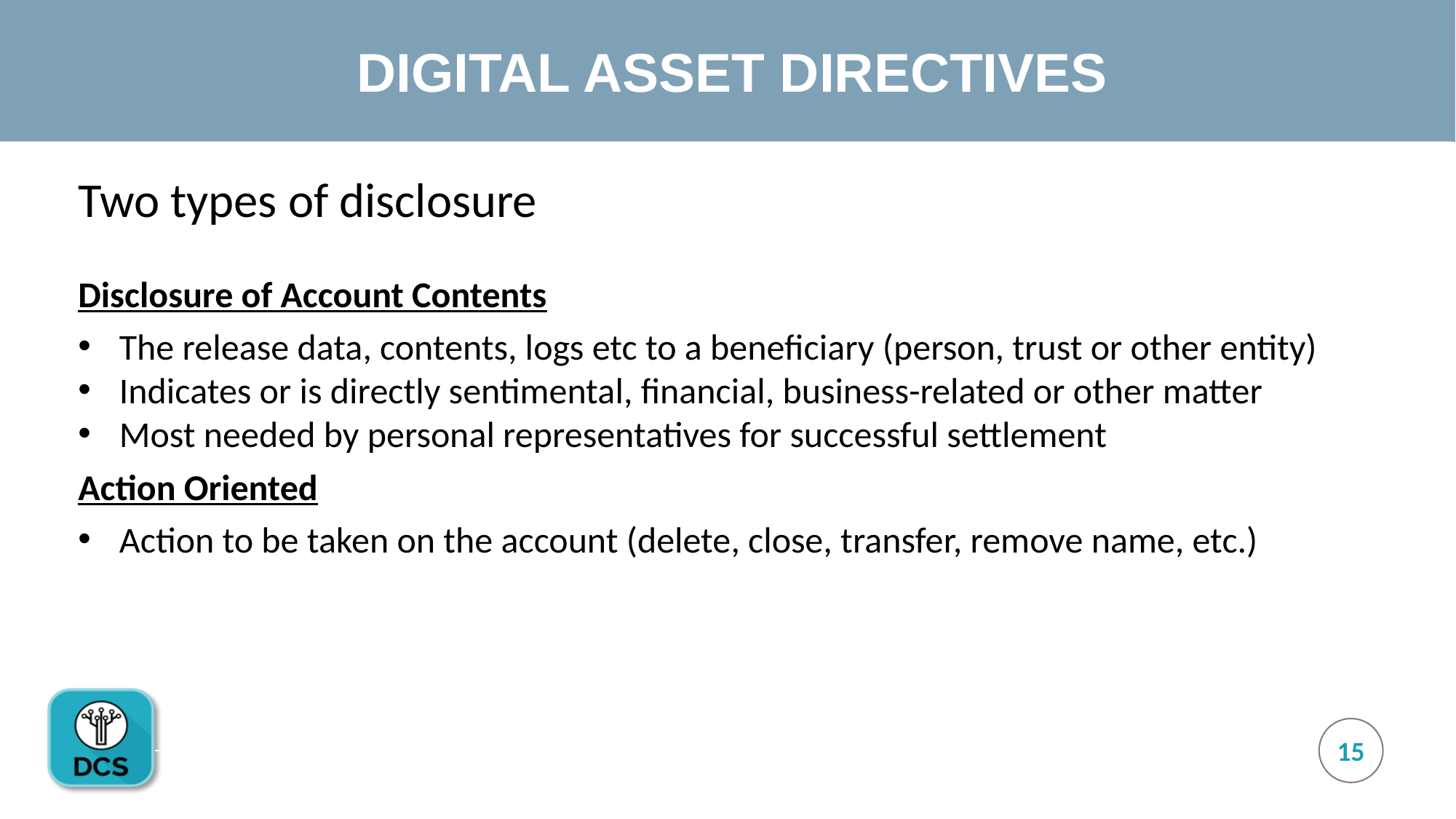

# DIGITAL ASSET DIRECTIVES
Two types of disclosure

Disclosure of Account Contents
The release data, contents, logs etc to a beneficiary (person, trust or other entity)
Indicates or is directly sentimental, financial, business-related or other matter
Most needed by personal representatives for successful settlement
Action Oriented
Action to be taken on the account (delete, close, transfer, remove name, etc.)

15